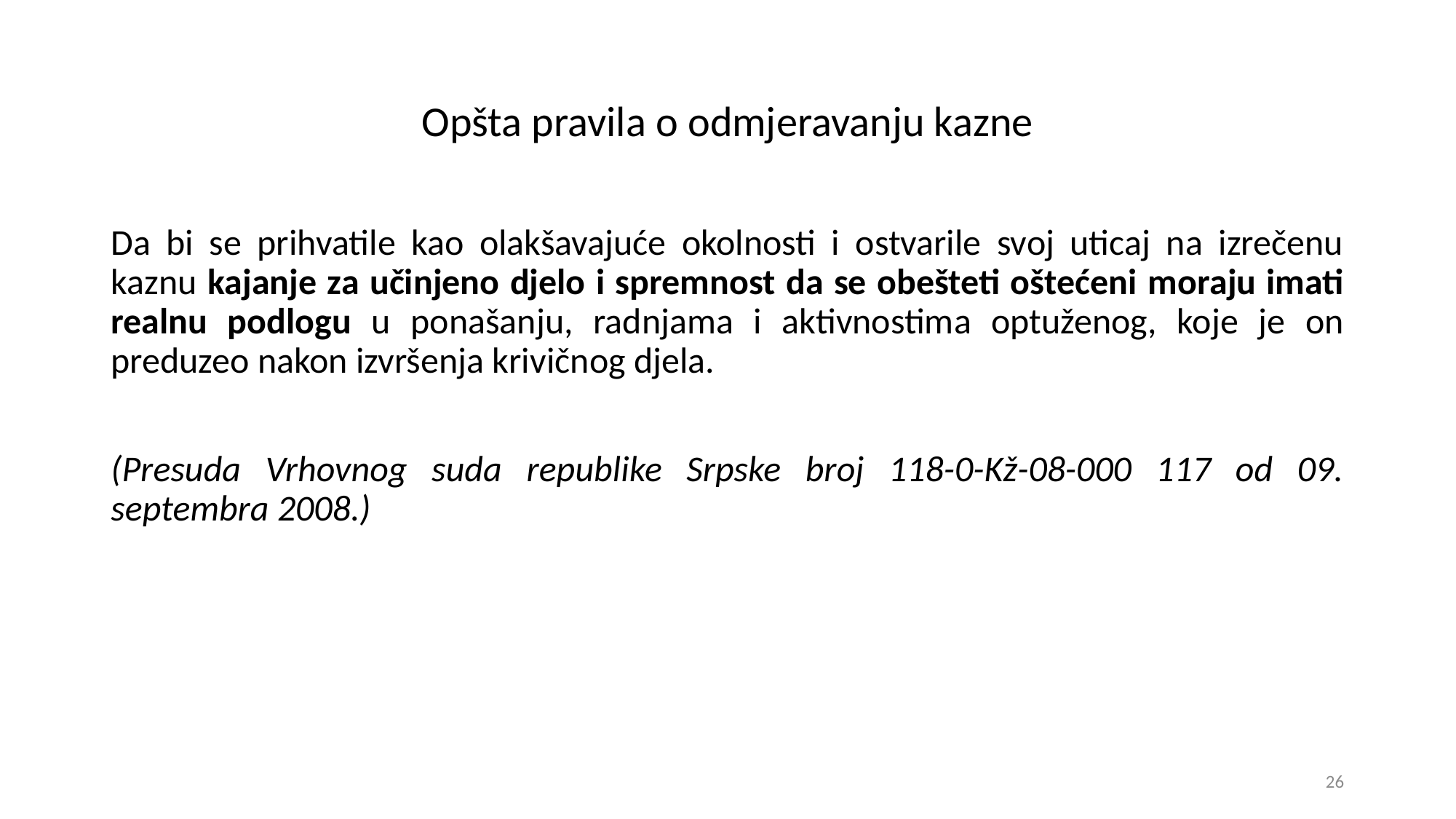

# Opšta pravila o odmjeravanju kazne
Da bi se prihvatile kao olakšavajuće okolnosti i ostvarile svoj uticaj na izrečenu kaznu kajanje za učinjeno djelo i spremnost da se obešteti oštećeni moraju imati realnu podlogu u ponašanju, radnjama i aktivnostima optuženog, koje je on preduzeo nakon izvršenja krivičnog djela.

(Presuda Vrhovnog suda republike Srpske broj 118-0-Kž-08-000 117 od 09. septembra 2008.)
26